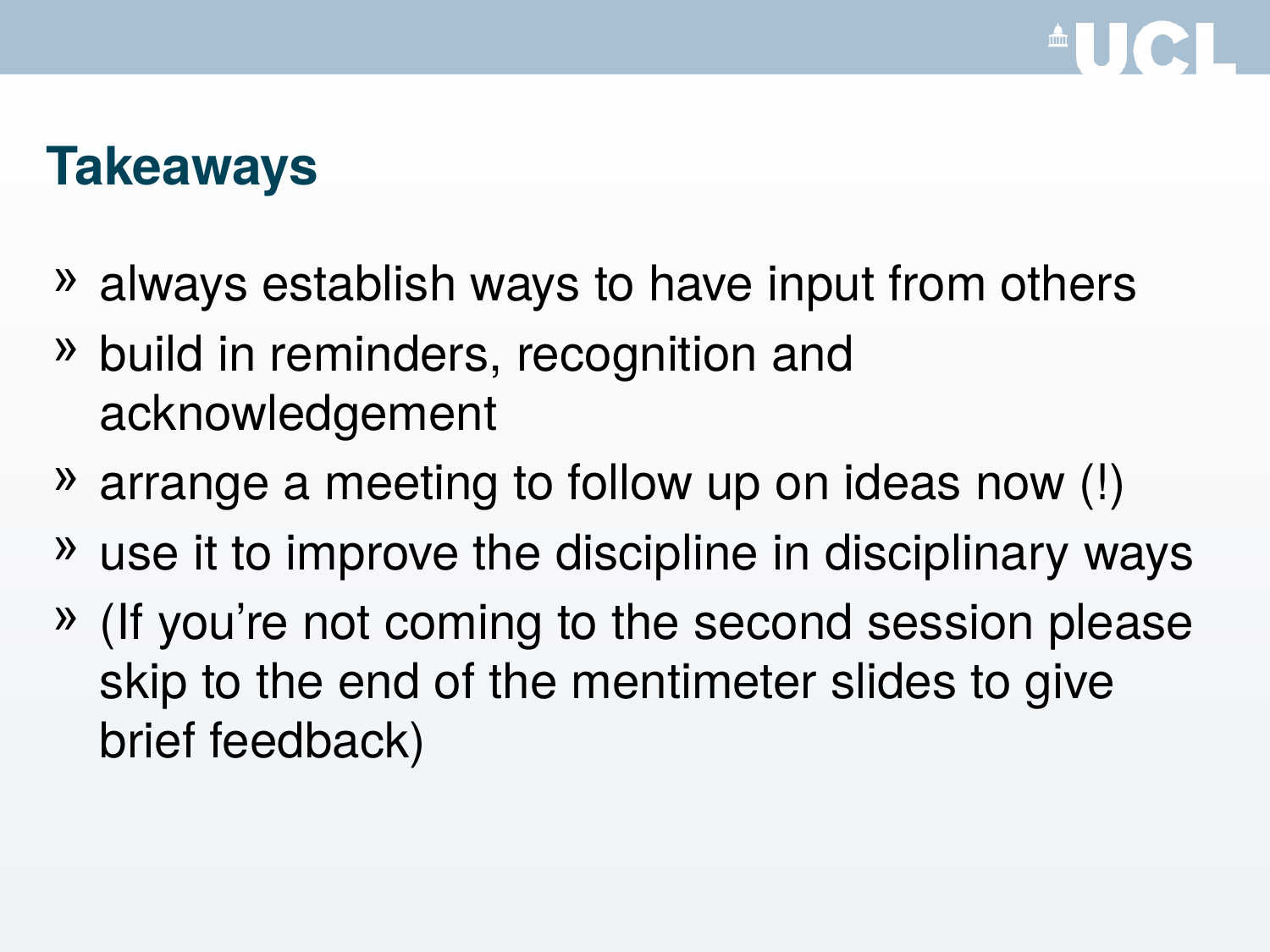

# Takeaways
always establish ways to have input from others
build in reminders, recognition and acknowledgement
arrange a meeting to follow up on ideas now (!)
use it to improve the discipline in disciplinary ways
(If you’re not coming to the second session please skip to the end of the mentimeter slides to give brief feedback)
6